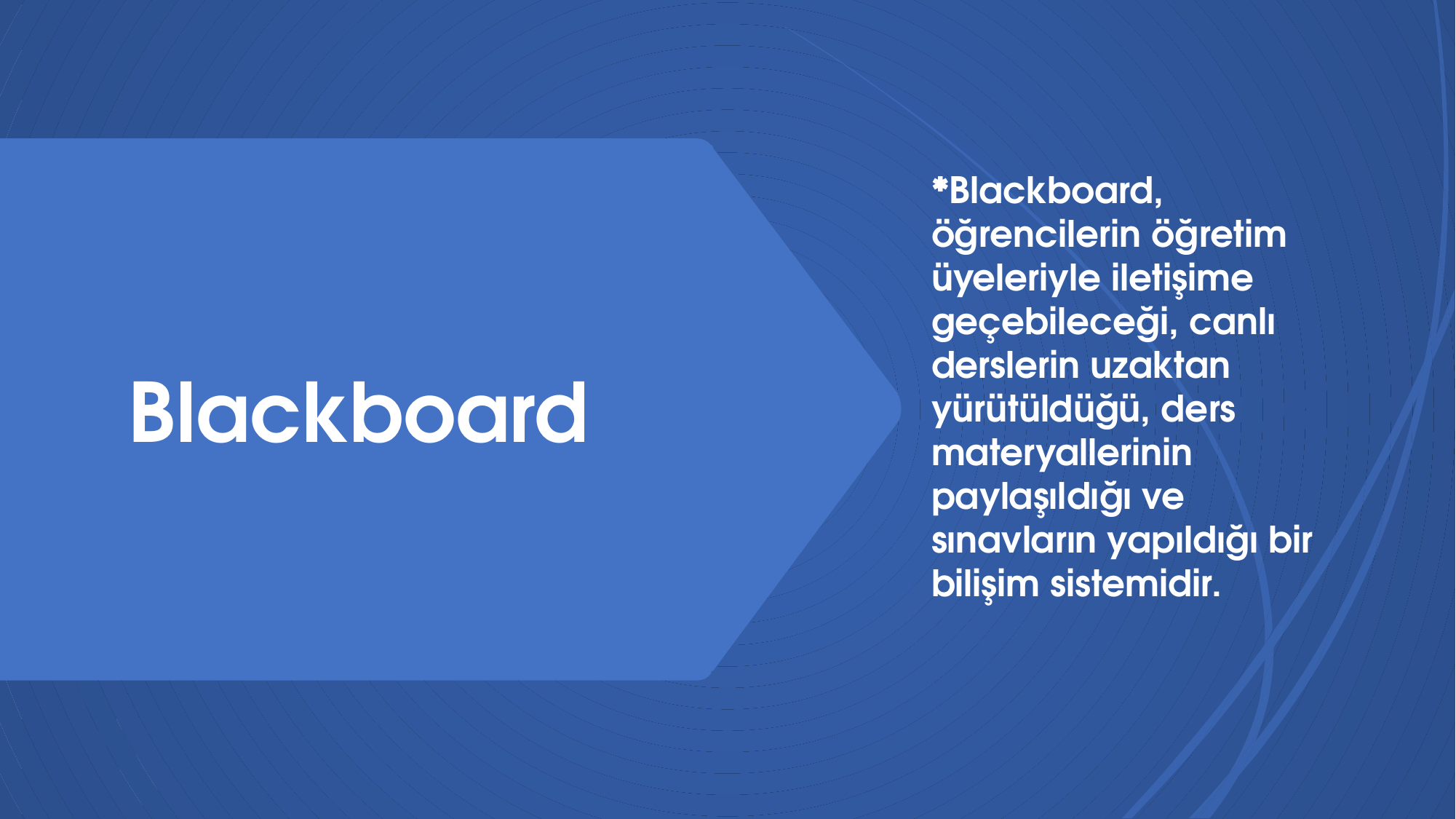

*Blackboard, öğrencilerin öğretim üyeleriyle iletişime geçebileceği, canlı derslerin uzaktan yürütüldüğü, ders materyallerinin paylaşıldığı ve sınavların yapıldığı bir bilişim sistemidir.

# Blackboard